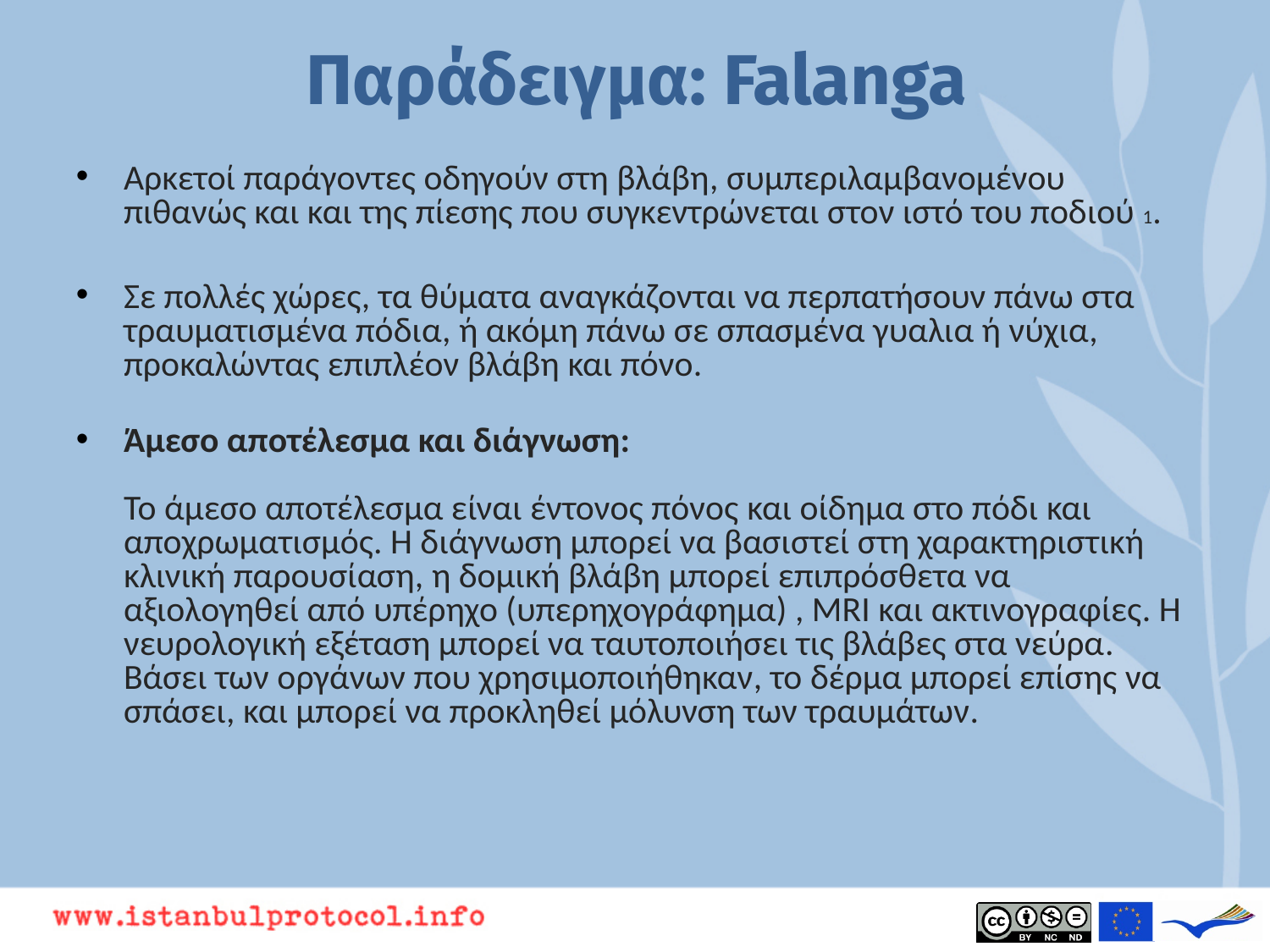

# Παράδειγμα: Falanga
Αρκετοί παράγοντες οδηγούν στη βλάβη, συμπεριλαμβανομένου πιθανώς και και της πίεσης που συγκεντρώνεται στον ιστό του ποδιού 1.
Σε πολλές χώρες, τα θύματα αναγκάζονται να περπατήσουν πάνω στα τραυματισμένα πόδια, ή ακόμη πάνω σε σπασμένα γυαλια ή νύχια, προκαλώντας επιπλέον βλάβη και πόνο.
Άμεσο αποτέλεσμα και διάγνωση:
Το άμεσο αποτέλεσμα είναι έντονος πόνος και οίδημα στο πόδι και αποχρωματισμός. Η διάγνωση μπορεί να βασιστεί στη χαρακτηριστική κλινική παρουσίαση, η δομική βλάβη μπορεί επιπρόσθετα να αξιολογηθεί από υπέρηχο (υπερηχογράφημα) , MRI και ακτινογραφίες. Η νευρολογική εξέταση μπορεί να ταυτοποιήσει τις βλάβες στα νεύρα. Βάσει των οργάνων που χρησιμοποιήθηκαν, το δέρμα μπορεί επίσης να σπάσει, και μπορεί να προκληθεί μόλυνση των τραυμάτων.